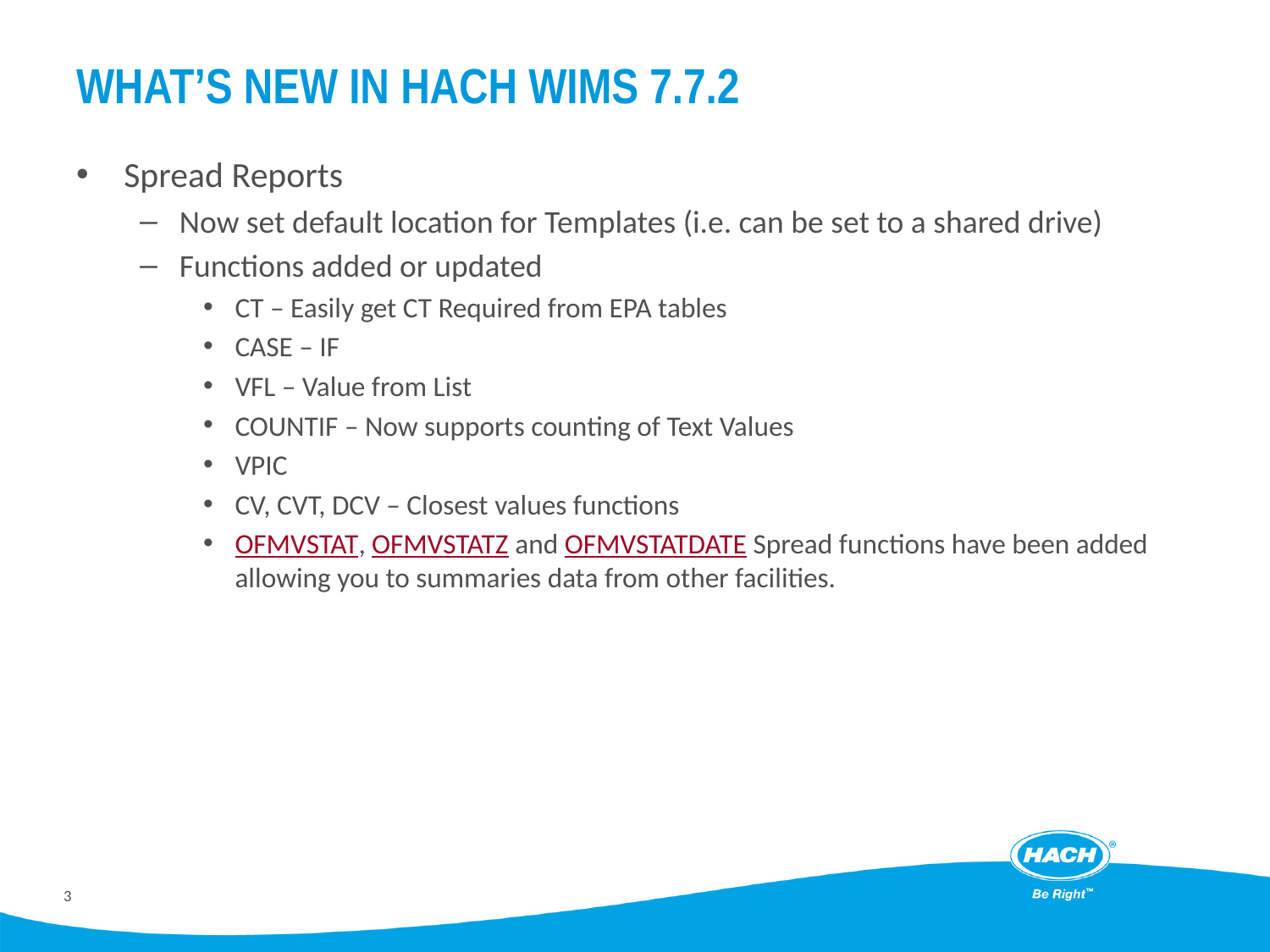

# What’s new in hach wims 7.7.2
Spread Reports
Now set default location for Templates (i.e. can be set to a shared drive)
Functions added or updated
CT – Easily get CT Required from EPA tables
CASE – IF
VFL – Value from List
COUNTIF – Now supports counting of Text Values
VPIC
CV, CVT, DCV – Closest values functions
OFMVSTAT, OFMVSTATZ and OFMVSTATDATE Spread functions have been added allowing you to summaries data from other facilities.

3